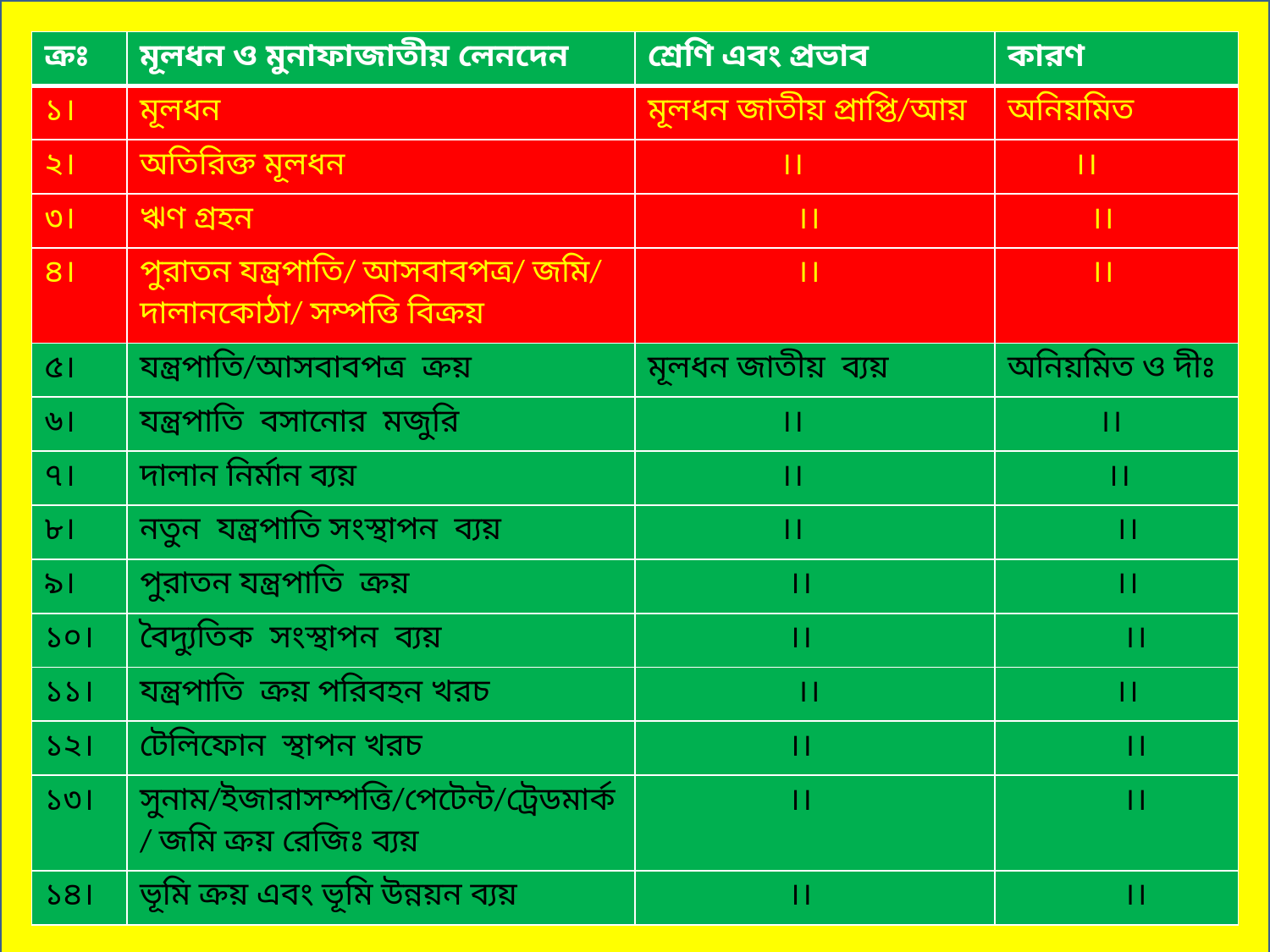

| ক্রঃ | মূলধন ও মুনাফাজাতীয় লেনদেন | শ্রেণি এবং প্রভাব | কারণ |
| --- | --- | --- | --- |
| ১। | মূলধন | মূলধন জাতীয় প্রাপ্তি/আয় | অনিয়মিত |
| ২। | অতিরিক্ত মূলধন | ।। | ।। |
| ৩। | ঋণ গ্রহন | ।। | ।। |
| ৪। | পুরাতন যন্ত্রপাতি/ আসবাবপত্র/ জমি/ দালানকোঠা/ সম্পত্তি বিক্রয় | ।। | ।। |
| ৫। | যন্ত্রপাতি/আসবাবপত্র ক্রয় | মূলধন জাতীয় ব্যয় | অনিয়মিত ও দীঃ |
| ৬। | যন্ত্রপাতি বসানোর মজুরি | ।। | ।। |
| ৭। | দালান নির্মান ব্যয় | ।। | ।। |
| ৮। | নতুন যন্ত্রপাতি সংস্থাপন ব্যয় | ।। | ।। |
| ৯। | পুরাতন যন্ত্রপাতি ক্রয় | ।। | ।। |
| ১০। | বৈদ্যুতিক সংস্থাপন ব্যয় | ।। | ।। |
| ১১। | যন্ত্রপাতি ক্রয় পরিবহন খরচ | ।। | ।। |
| ১২। | টেলিফোন স্থাপন খরচ | ।। | ।। |
| ১৩। | সুনাম/ইজারাসম্পত্তি/পেটেন্ট/ট্রেডমার্ক / জমি ক্রয় রেজিঃ ব্যয় | ।। | ।। |
| ১৪। | ভূমি ক্রয় এবং ভূমি উন্নয়ন ব্যয় | ।। | ।। |